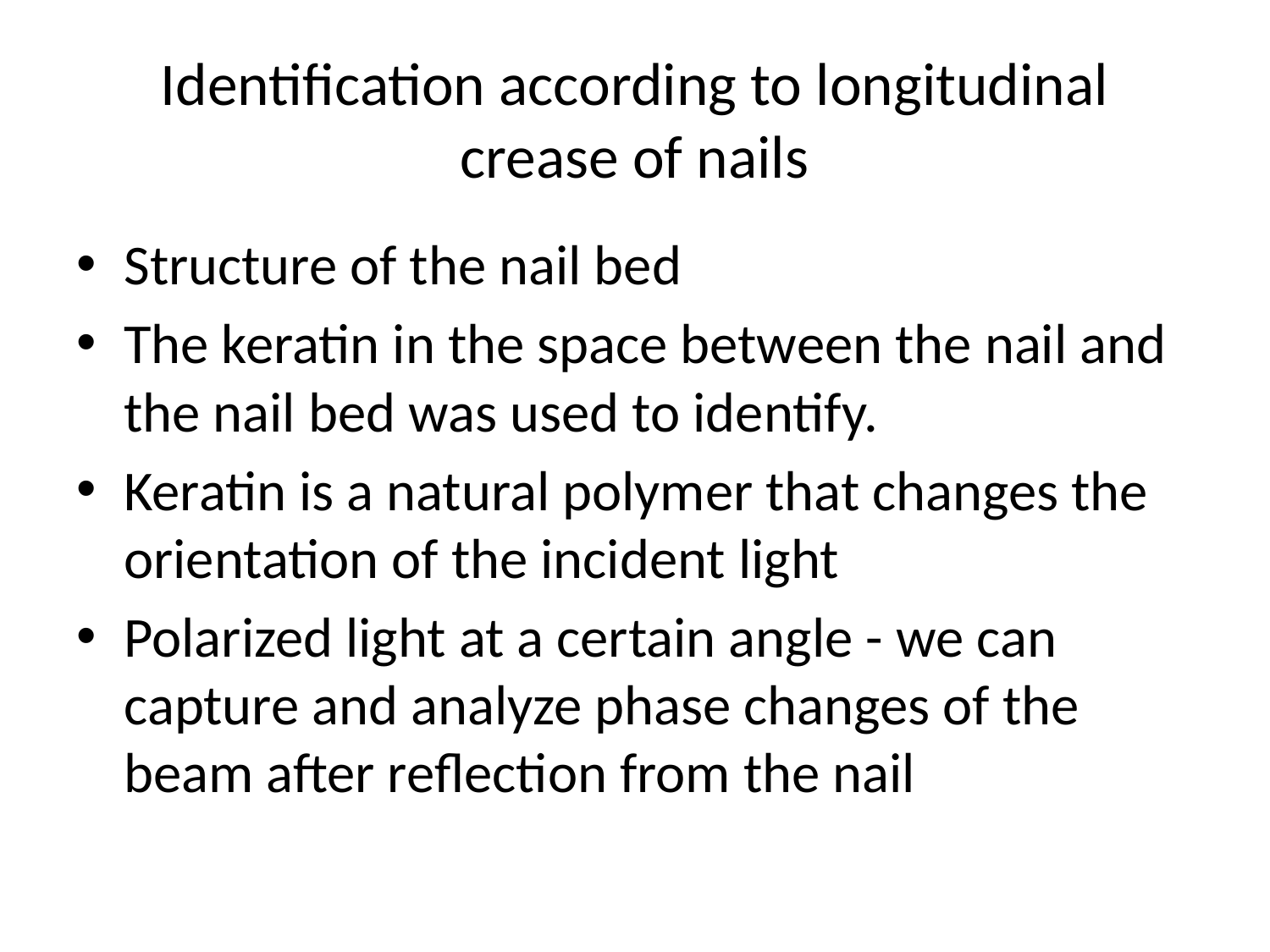

# Identification according to longitudinal crease of nails
Structure of the nail bed
The keratin in the space between the nail and the nail bed was used to identify.
Keratin is a natural polymer that changes the orientation of the incident light
Polarized light at a certain angle - we can capture and analyze phase changes of the beam after reflection from the nail